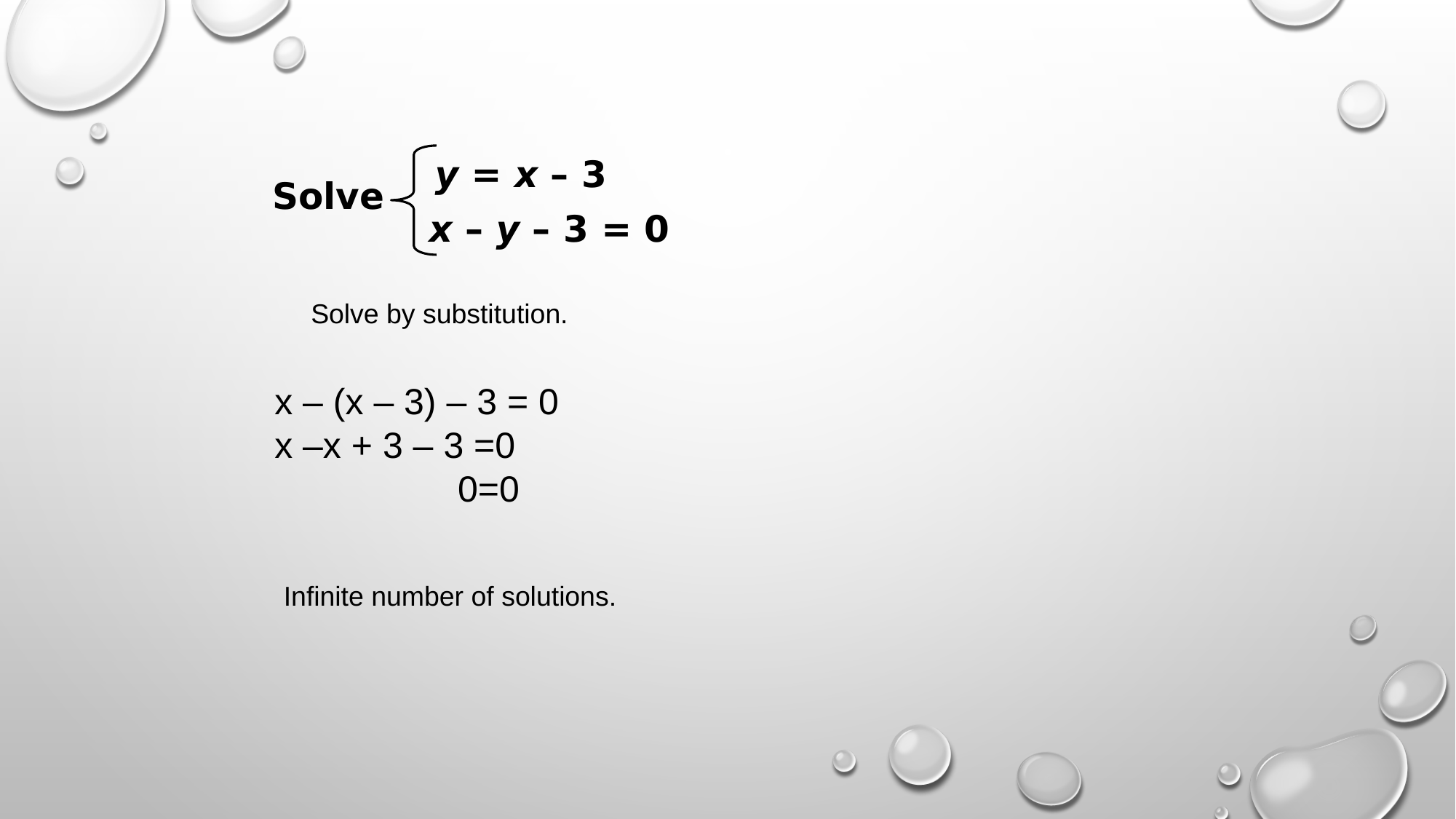

y = x – 3
Solve
x – y – 3 = 0
Solve by substitution.
x – (x – 3) – 3 = 0
x –x + 3 – 3 =0
                  0=0

Infinite number of solutions.